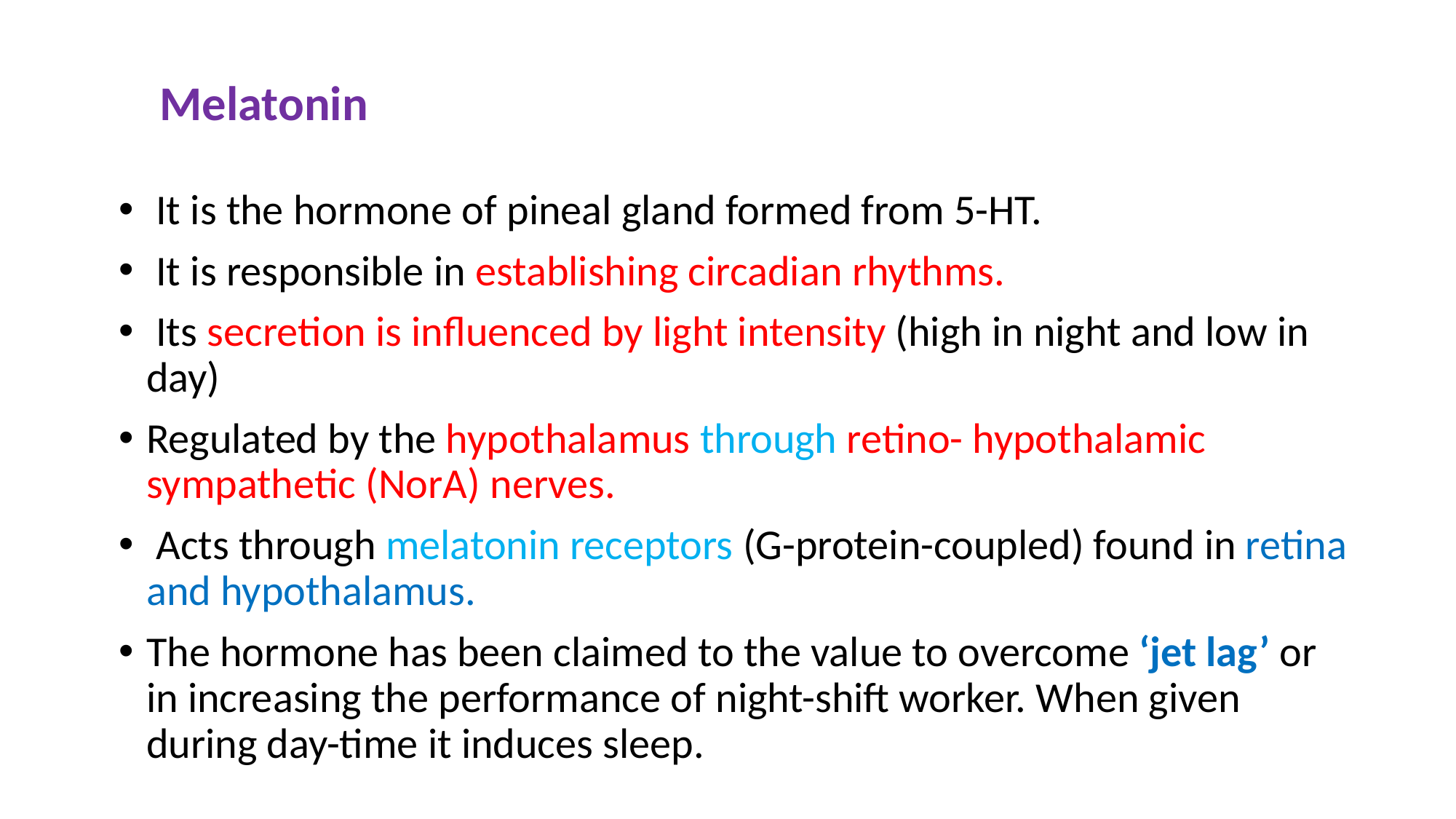

Melatonin
 It is the hormone of pineal gland formed from 5-HT.
 It is responsible in establishing circadian rhythms.
 Its secretion is influenced by light intensity (high in night and low in day)
Regulated by the hypothalamus through retino- hypothalamic sympathetic (NorA) nerves.
 Acts through melatonin receptors (G-protein-coupled) found in retina and hypothalamus.
The hormone has been claimed to the value to overcome ‘jet lag’ or in increasing the performance of night-shift worker. When given during day-time it induces sleep.